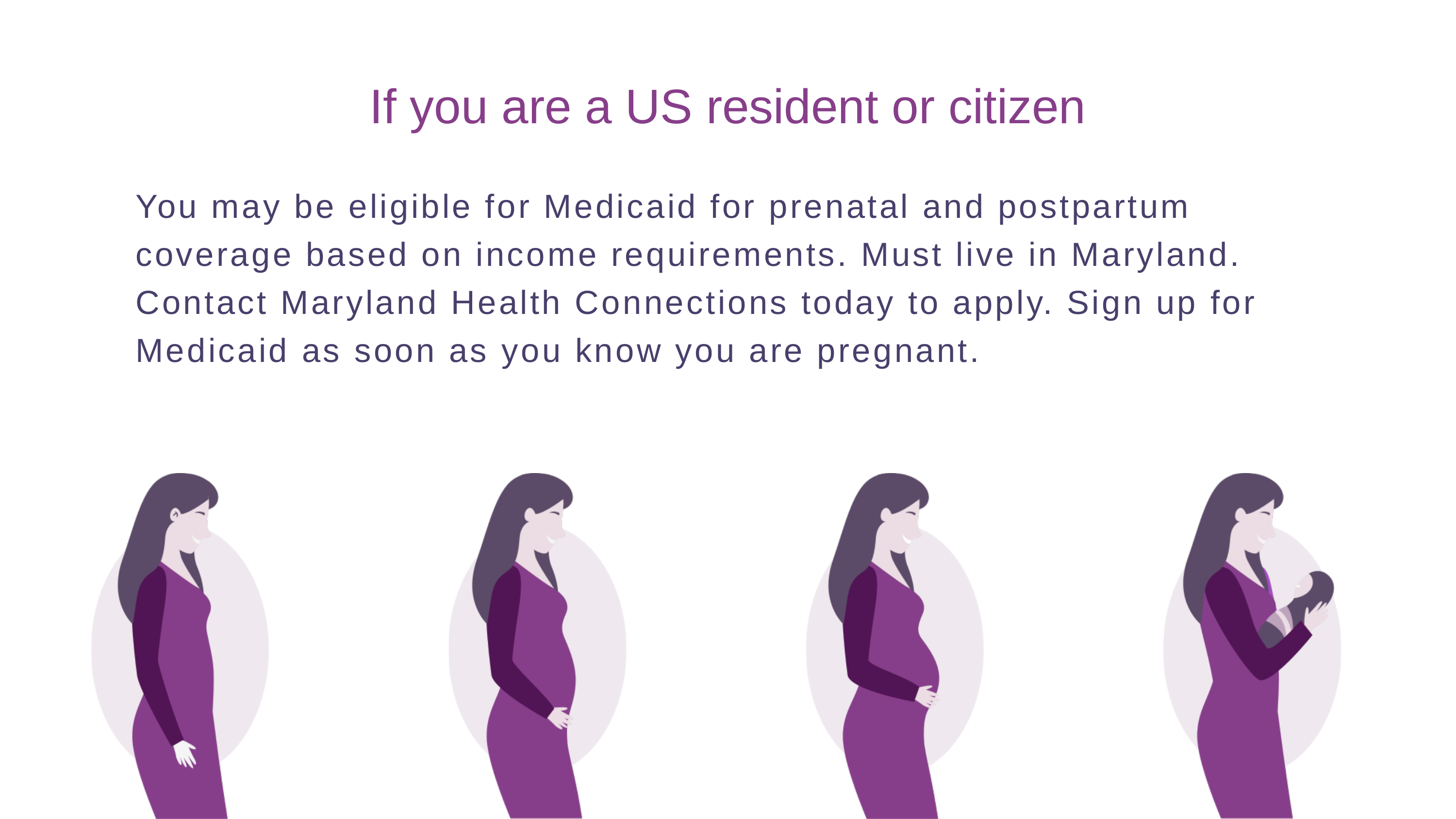

If you are a US resident or citizen
You may be eligible for Medicaid for prenatal and postpartum coverage based on income requirements. Must live in Maryland. Contact Maryland Health Connections today to apply. Sign up for Medicaid as soon as you know you are pregnant.